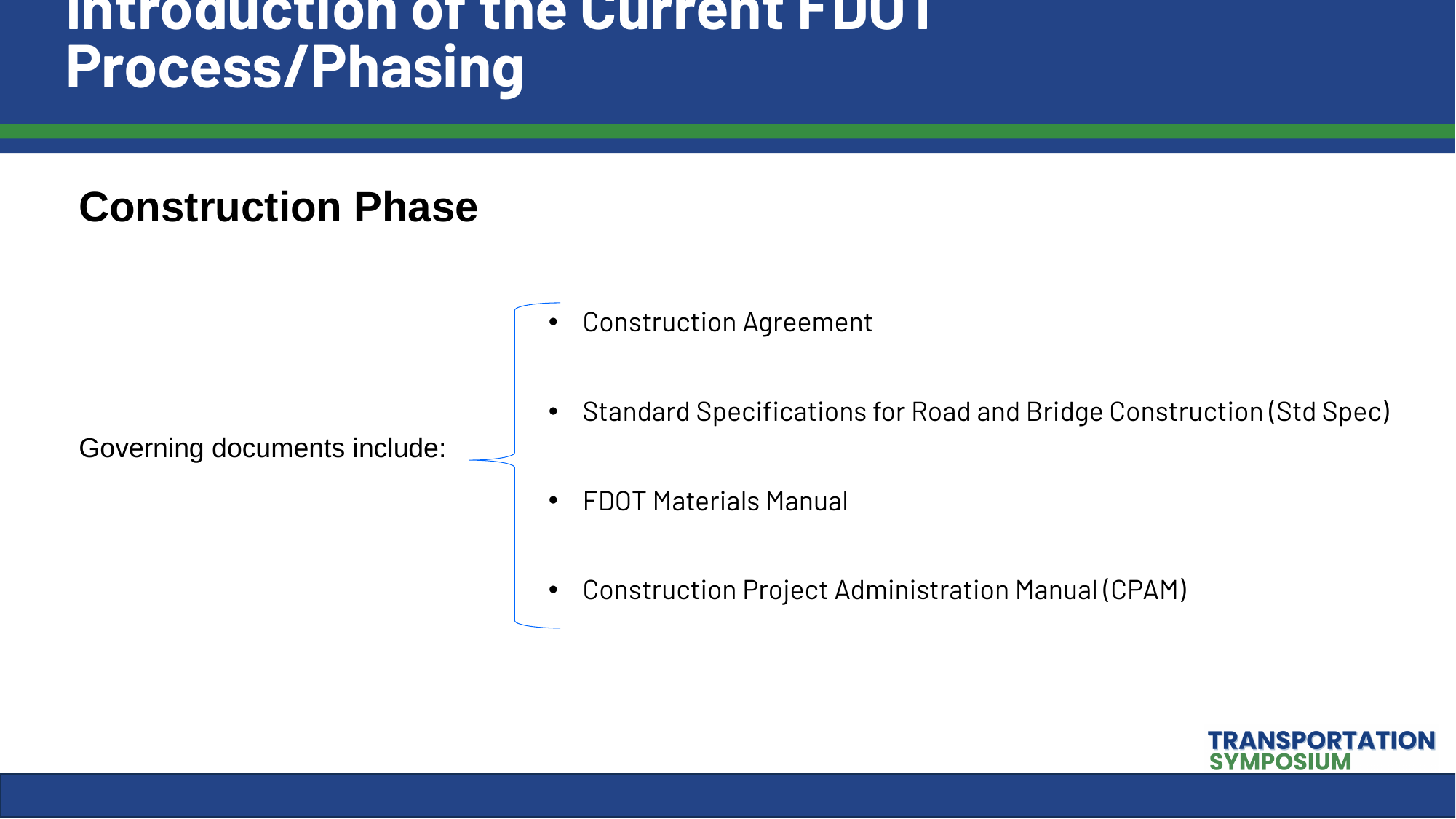

# Introduction of the Current FDOT Process/Phasing
Construction Phase

Construction Agreement

Standard Specifications for Road and Bridge Construction (Std Spec)

FDOT Materials Manual

Construction Project Administration Manual (CPAM)

Governing documents include: